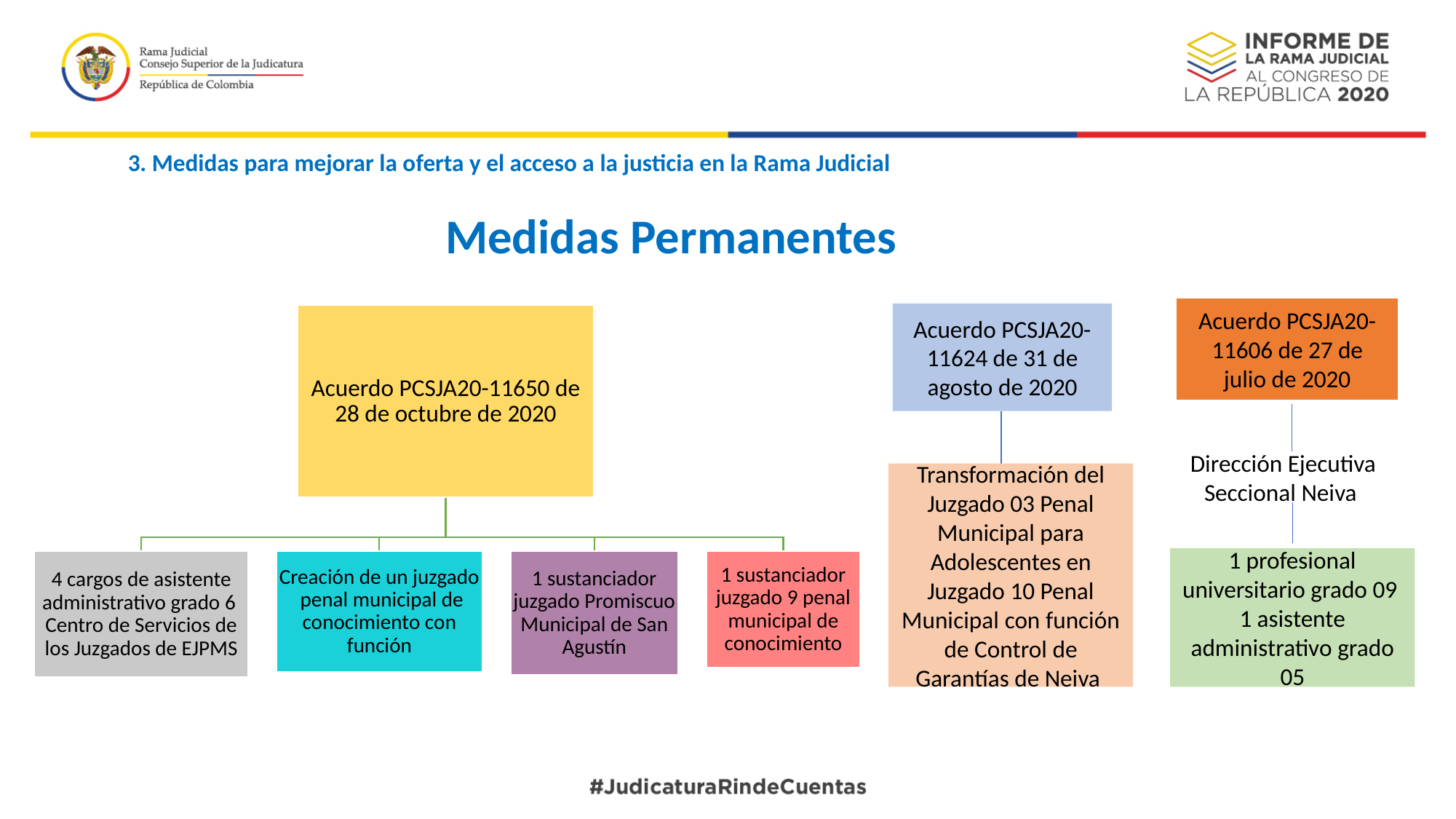

3. Medidas para mejorar la oferta y el acceso a la justicia en la Rama Judicial

Medidas Permanentes

Acuerdo PCSJA20-11650 de 28 de octubre de 2020
4 cargos de asistente administrativo grado 6  Centro de Servicios de los Juzgados de EJPMS
Creación de un juzgado  penal municipal de conocimiento con función
1 sustanciador juzgado Promiscuo Municipal de San Agustín
1 sustanciador juzgado 9 penal municipal de conocimiento
Acuerdo PCSJA20-11606 de 27 de julio de 2020
Acuerdo PCSJA20-11624 de 31 de agosto de 2020
Dirección Ejecutiva Seccional Neiva
Transformación del Juzgado 03 Penal Municipal para Adolescentes en Juzgado 10 Penal Municipal con función de Control de Garantías de Neiva
1 profesional universitario grado 09  1 asistente administrativo grado 05